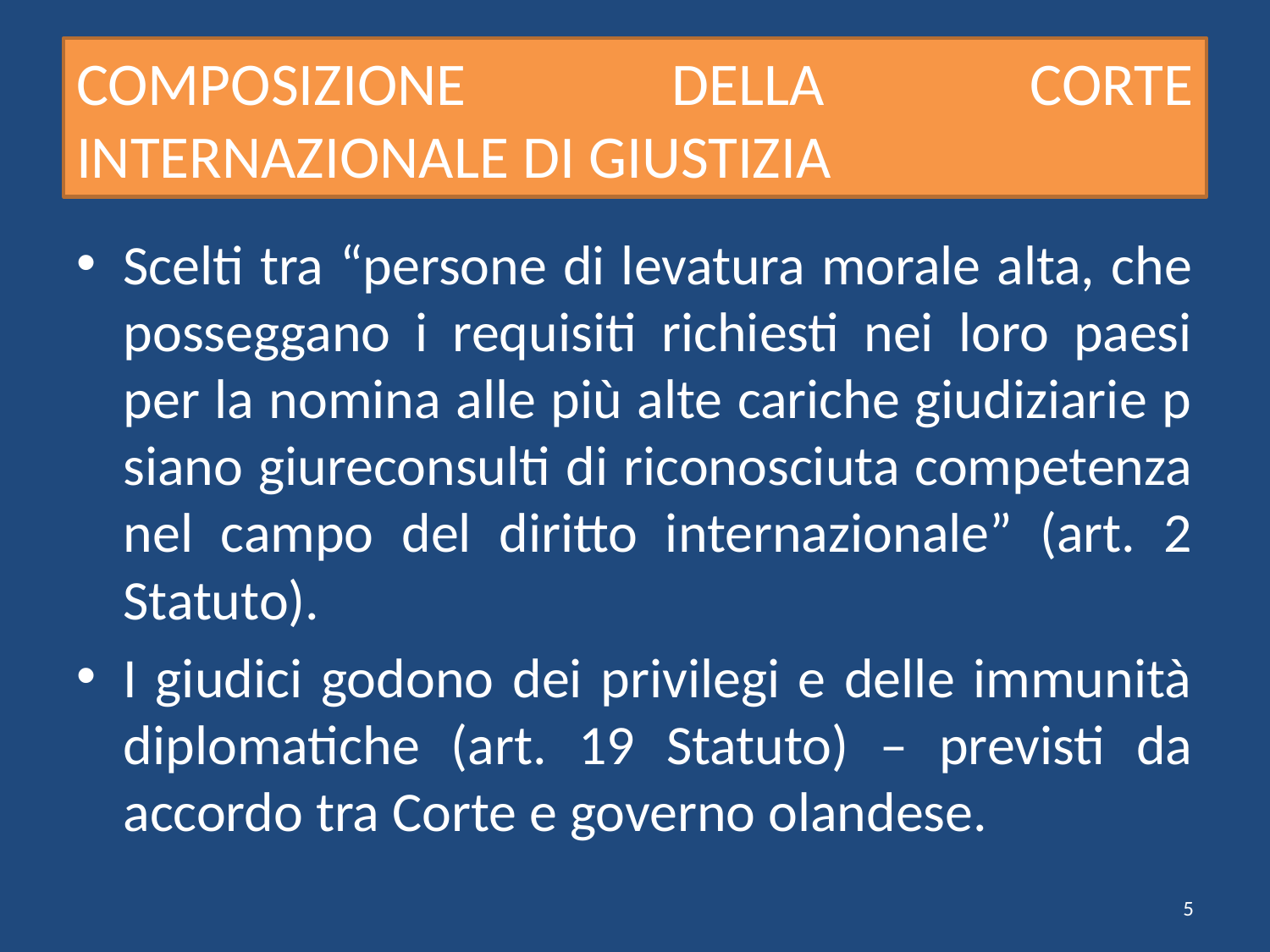

# COMPOSIZIONE DELLA CORTE INTERNAZIONALE DI GIUSTIZIA
Scelti tra “persone di levatura morale alta, che posseggano i requisiti richiesti nei loro paesi per la nomina alle più alte cariche giudiziarie p siano giureconsulti di riconosciuta competenza nel campo del diritto internazionale” (art. 2 Statuto).
I giudici godono dei privilegi e delle immunità diplomatiche (art. 19 Statuto) – previsti da accordo tra Corte e governo olandese.

5